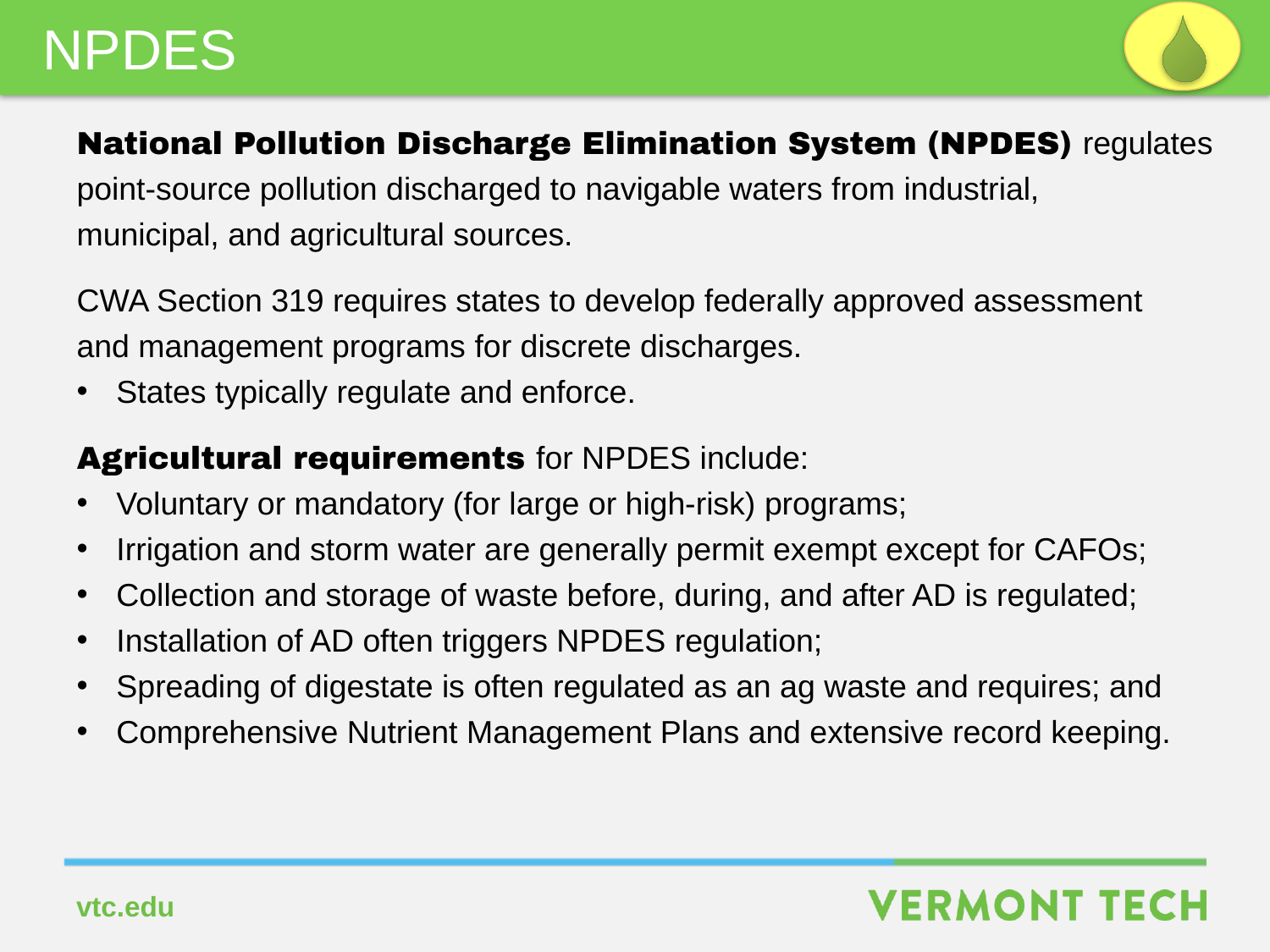

NPDES
National Pollution Discharge Elimination System (NPDES) regulates
point-source pollution discharged to navigable waters from industrial,
municipal, and agricultural sources.

CWA Section 319 requires states to develop federally approved assessment
and management programs for discrete discharges.
States typically regulate and enforce.

Agricultural requirements for NPDES include:
Voluntary or mandatory (for large or high-risk) programs;
Irrigation and storm water are generally permit exempt except for CAFOs;
Collection and storage of waste before, during, and after AD is regulated;
Installation of AD often triggers NPDES regulation;
Spreading of digestate is often regulated as an ag waste and requires; and
Comprehensive Nutrient Management Plans and extensive record keeping.